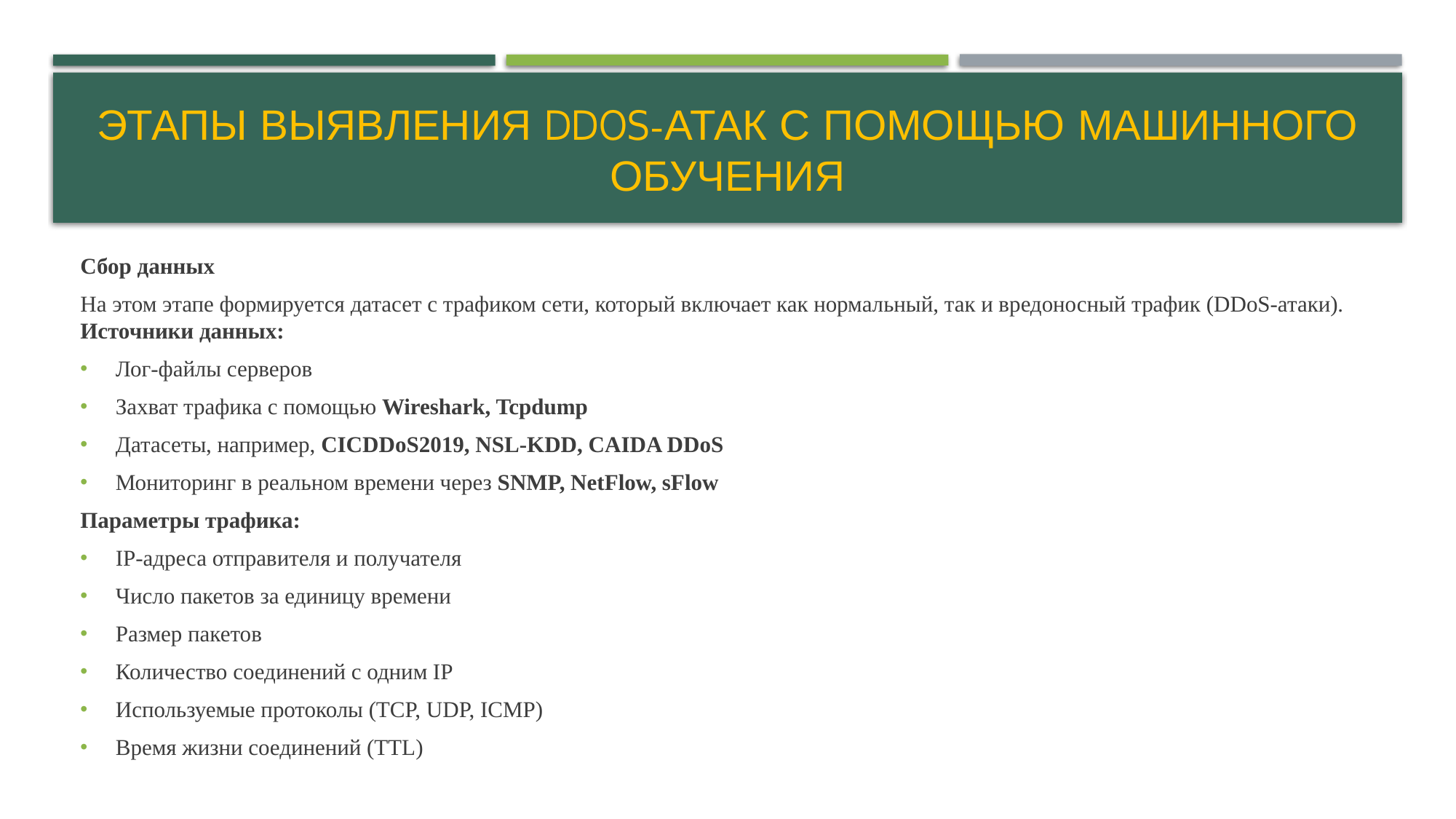

# Этапы выявления DDoS-атак с помощью машинного обучения
Сбор данных
На этом этапе формируется датасет с трафиком сети, который включает как нормальный, так и вредоносный трафик (DDoS-атаки).
Источники данных:
Лог-файлы серверов
Захват трафика с помощью Wireshark, Tcpdump
Датасеты, например, CICDDoS2019, NSL-KDD, CAIDA DDoS
Мониторинг в реальном времени через SNMP, NetFlow, sFlow
Параметры трафика:
IP-адреса отправителя и получателя
Число пакетов за единицу времени
Размер пакетов
Количество соединений с одним IP
Используемые протоколы (TCP, UDP, ICMP)
Время жизни соединений (TTL)